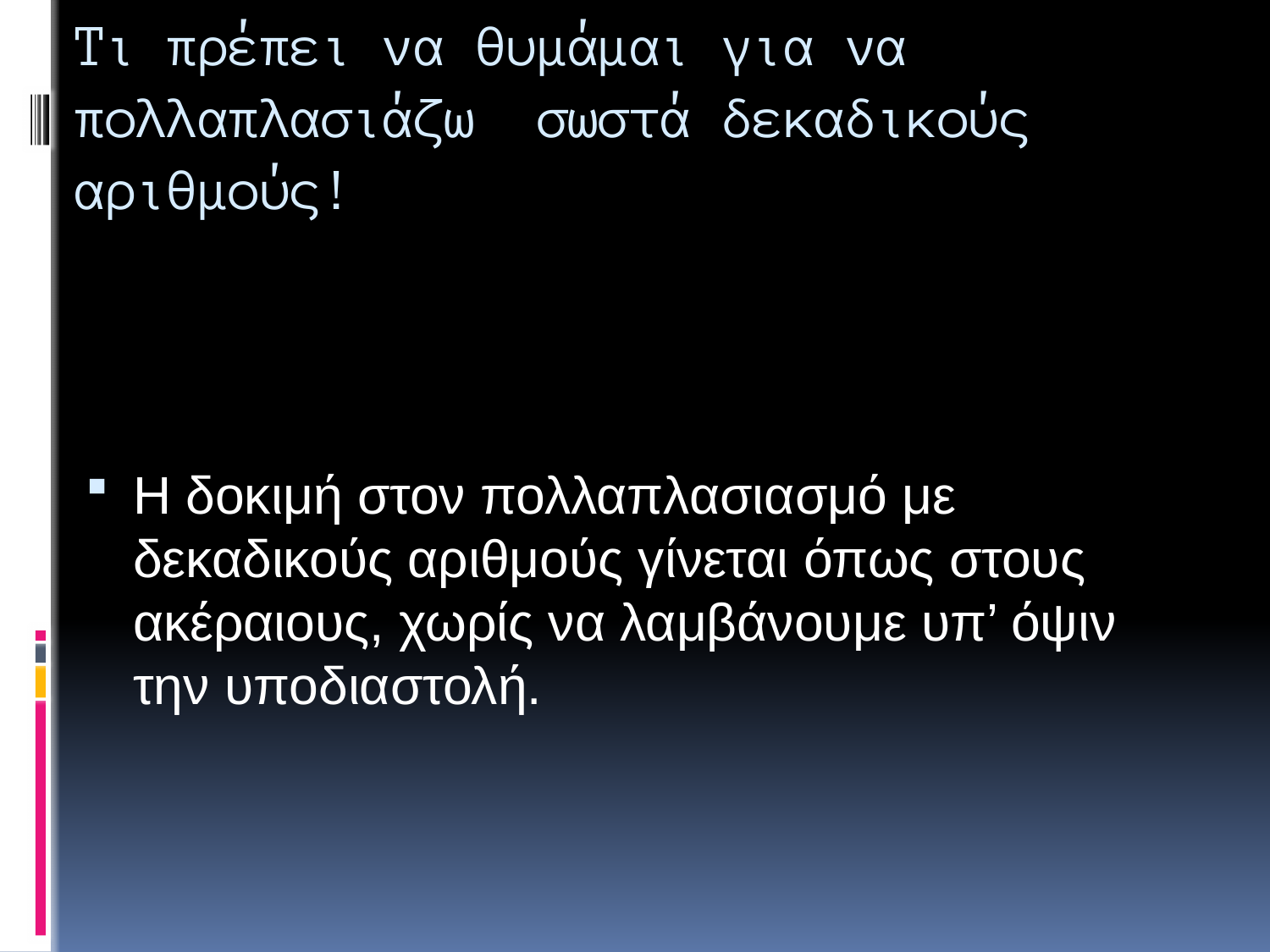

# Τι πρέπει να θυμάμαι για να πολλαπλασιάζω  σωστά δεκαδικούς αριθμούς!

Η δοκιμή στον πολλαπλασιασμό με δεκαδικούς αριθμούς γίνεται όπως στους ακέραιους, χωρίς να λαμβάνουμε υπ’ όψιν την υποδιαστολή.